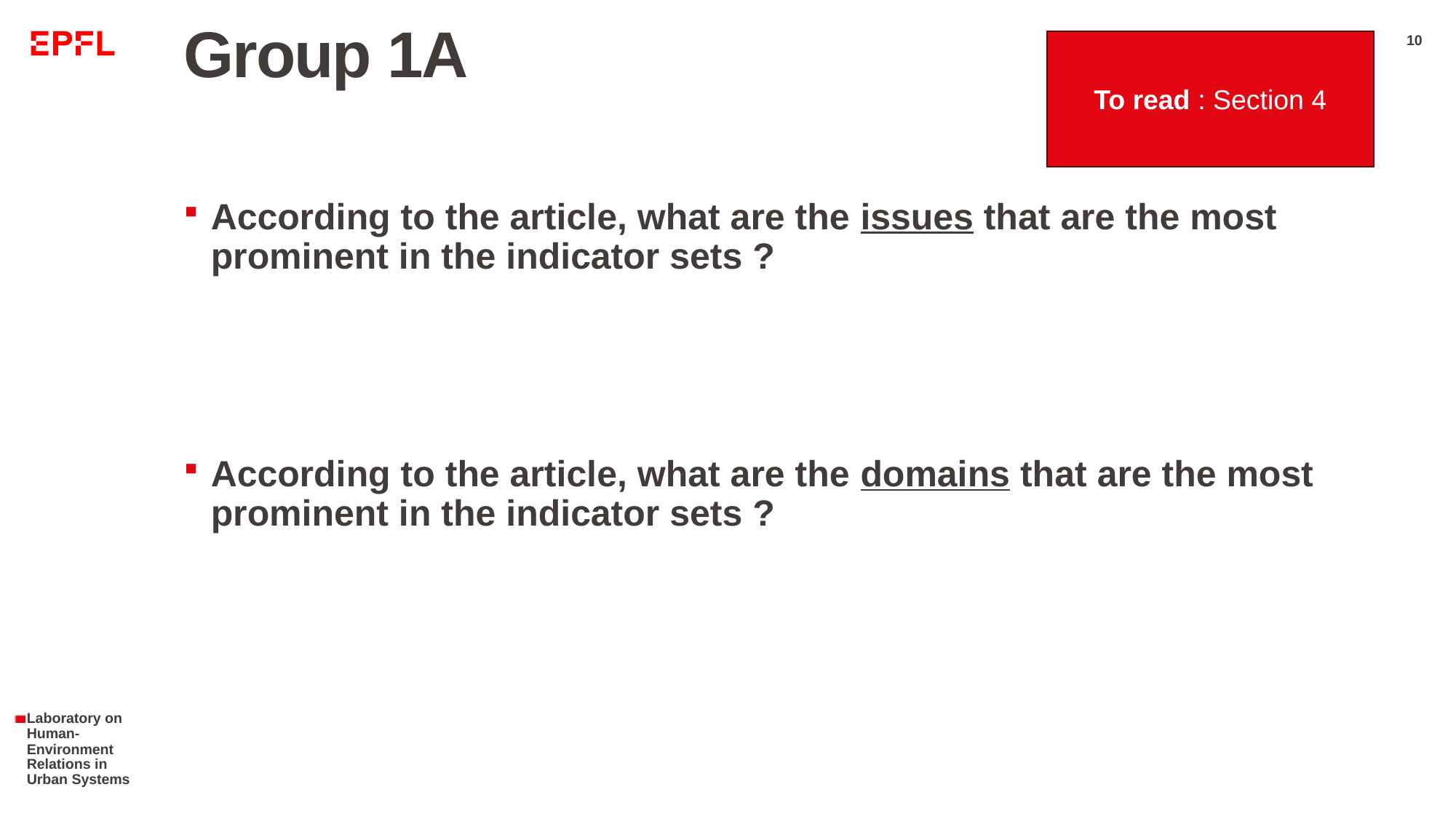

# Group 1A
To read : Section 4
10
According to the article, what are the issues that are the most prominent in the indicator sets ?

According to the article, what are the domains that are the most prominent in the indicator sets ?